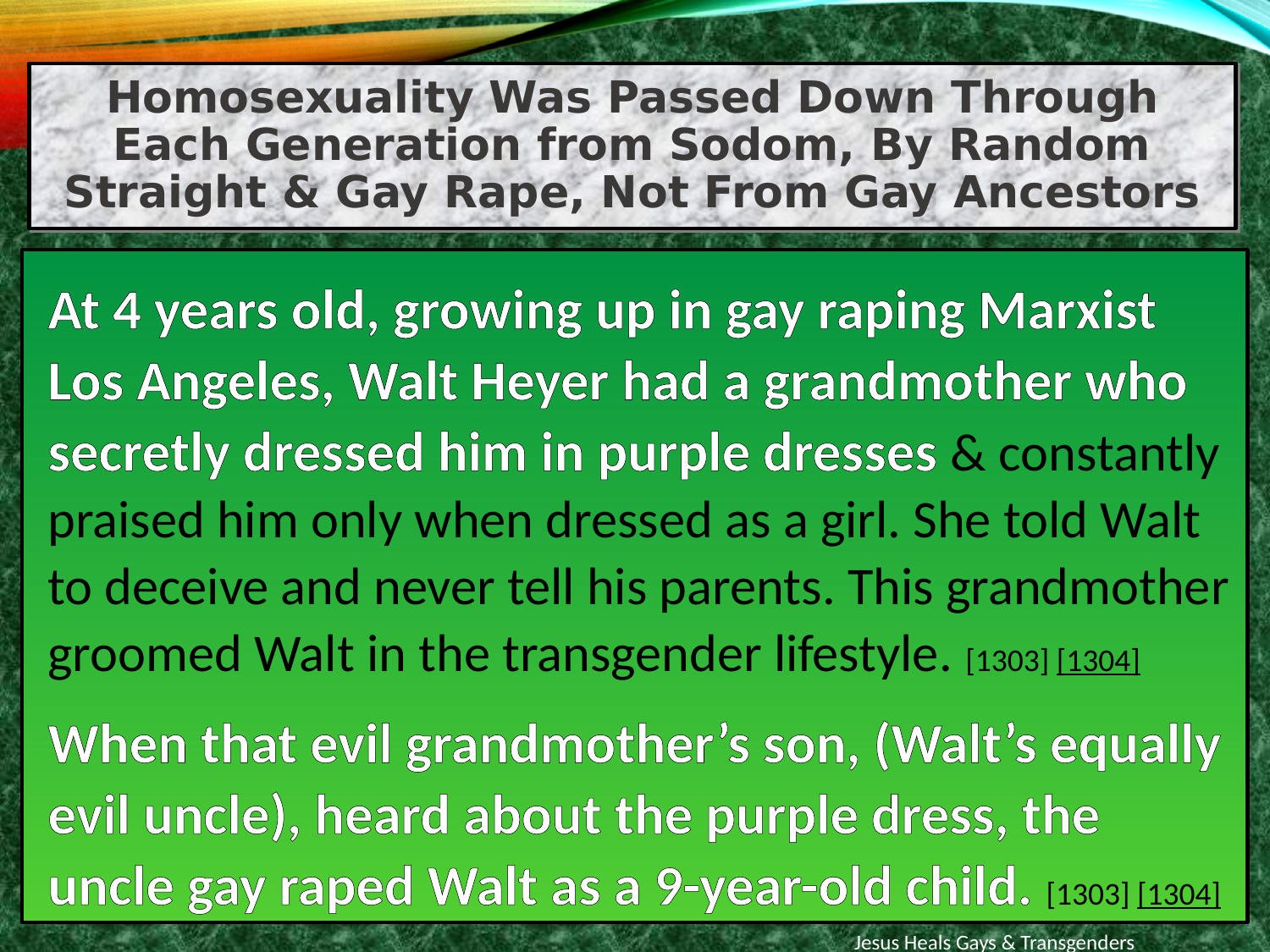

Homosexuality Was Passed Down Through Each Generation from Sodom, By Random Straight & Gay Rape, Not From Gay Ancestors
At 4 years old, growing up in gay raping Marxist Los Angeles, Walt Heyer had a grandmother who secretly dressed him in purple dresses & constantly praised him only when dressed as a girl. She told Walt to deceive and never tell his parents. This grandmother groomed Walt in the transgender lifestyle. [1303] [1304]
When that evil grandmother’s son, (Walt’s equally evil uncle), heard about the purple dress, the uncle gay raped Walt as a 9-year-old child. [1303] [1304]
Jesus Heals Gays & Transgenders